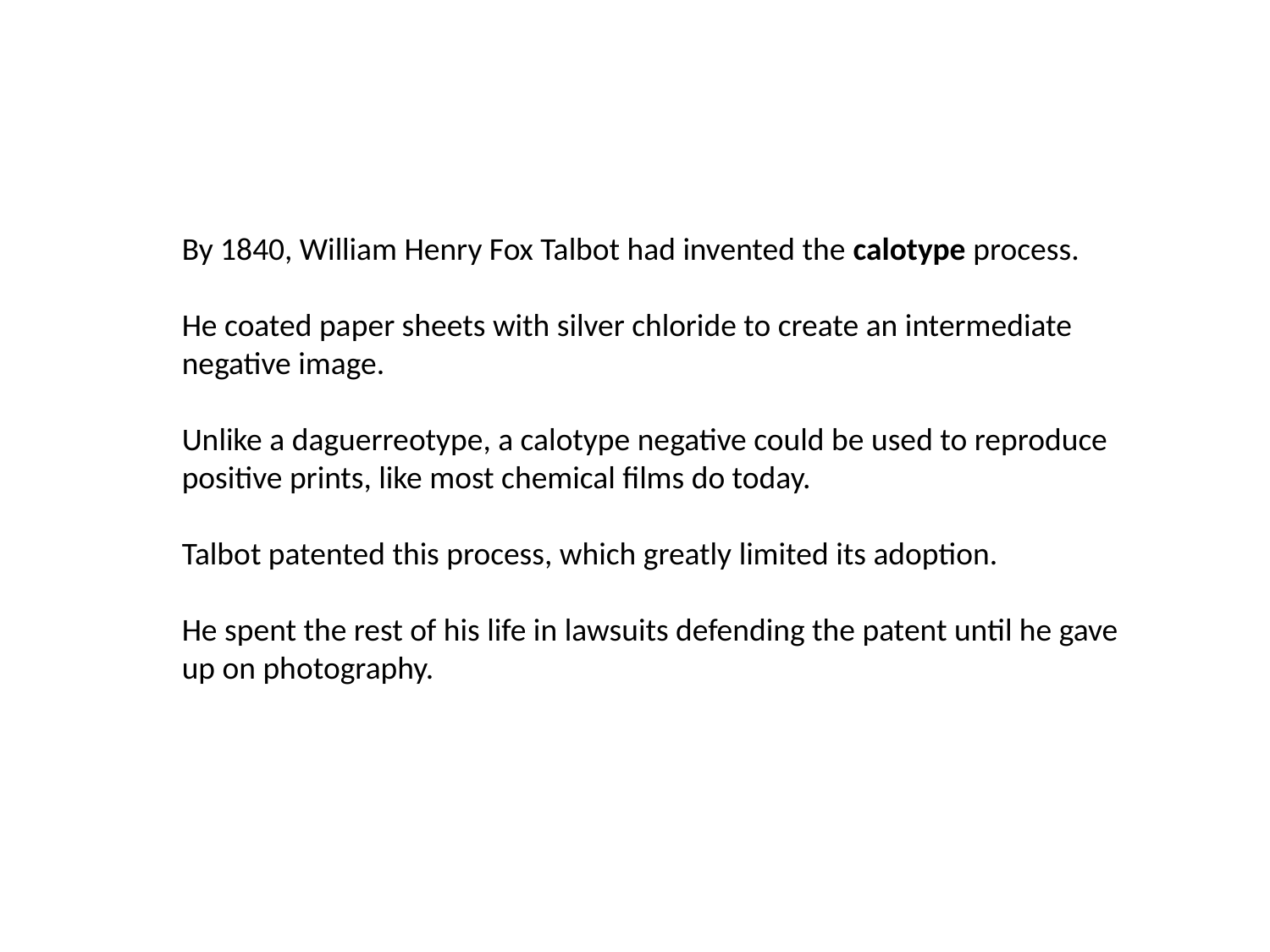

By 1840, William Henry Fox Talbot had invented the calotype process.

He coated paper sheets with silver chloride to create an intermediate negative image.

Unlike a daguerreotype, a calotype negative could be used to reproduce positive prints, like most chemical films do today.

Talbot patented this process, which greatly limited its adoption.

He spent the rest of his life in lawsuits defending the patent until he gave up on photography.